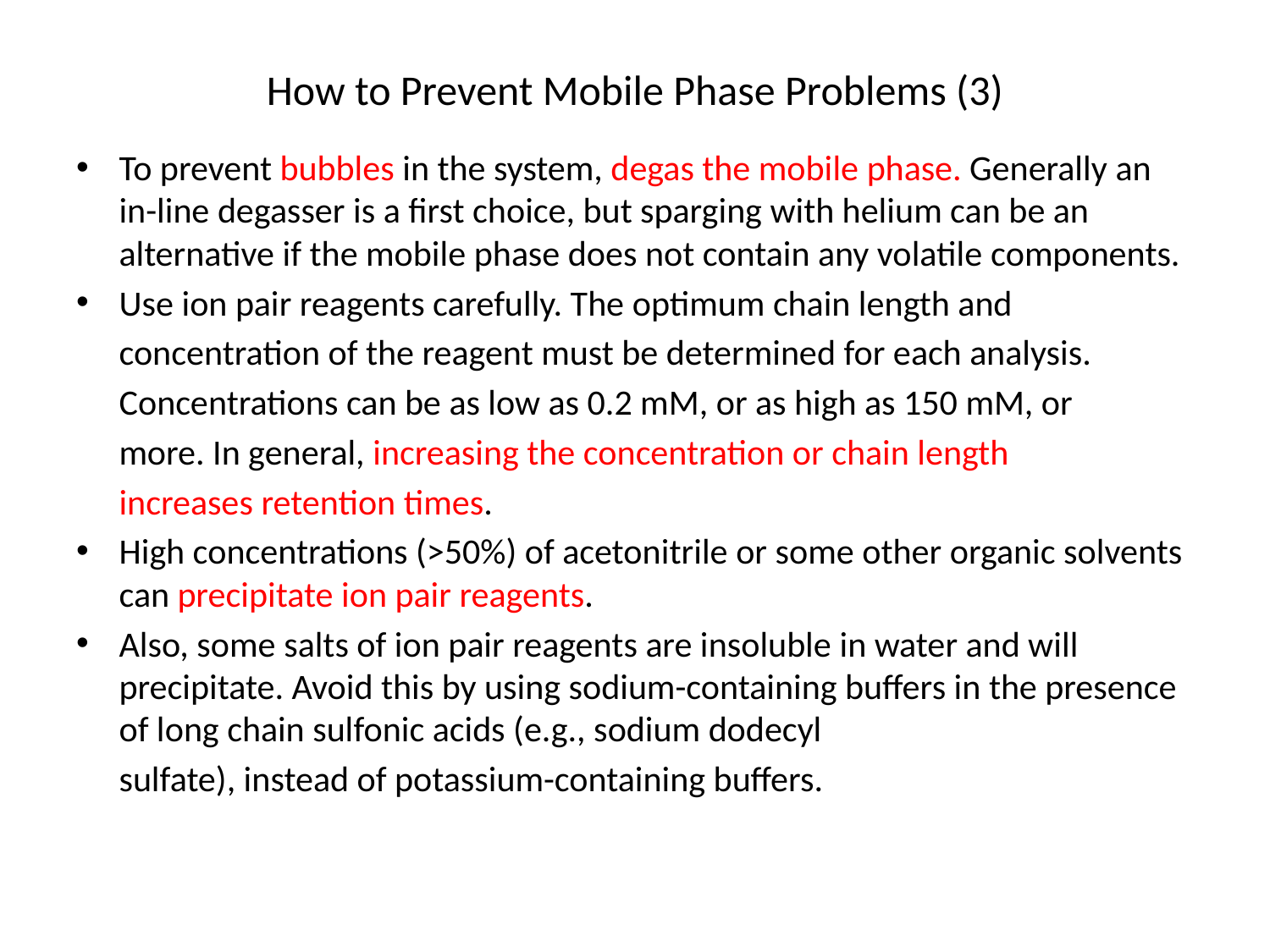

# How to Prevent Mobile Phase Problems (3)
To prevent bubbles in the system, degas the mobile phase. Generally an in-line degasser is a first choice, but sparging with helium can be an alternative if the mobile phase does not contain any volatile components.
Use ion pair reagents carefully. The optimum chain length and
	concentration of the reagent must be determined for each analysis.
	Concentrations can be as low as 0.2 mM, or as high as 150 mM, or
	more. In general, increasing the concentration or chain length
	increases retention times.
High concentrations (>50%) of acetonitrile or some other organic solvents can precipitate ion pair reagents.
Also, some salts of ion pair reagents are insoluble in water and will precipitate. Avoid this by using sodium-containing buffers in the presence of long chain sulfonic acids (e.g., sodium dodecyl
	sulfate), instead of potassium-containing buffers.